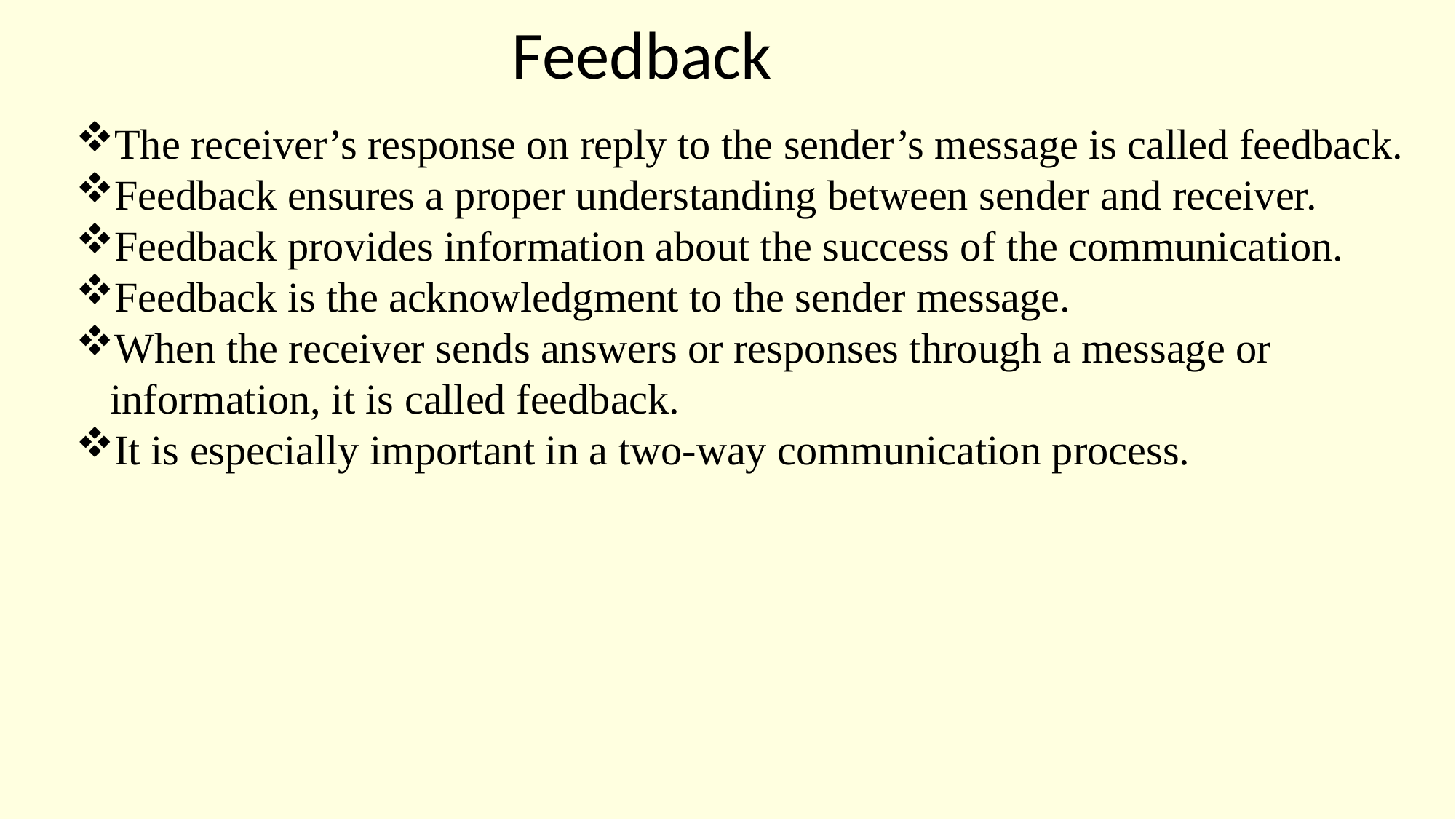

Feedback
The receiver’s response on reply to the sender’s message is called feedback.
Feedback ensures a proper understanding between sender and receiver.
Feedback provides information about the success of the communication.
Feedback is the acknowledgment to the sender message.
When the receiver sends answers or responses through a message or information, it is called feedback.
It is especially important in a two-way communication process.